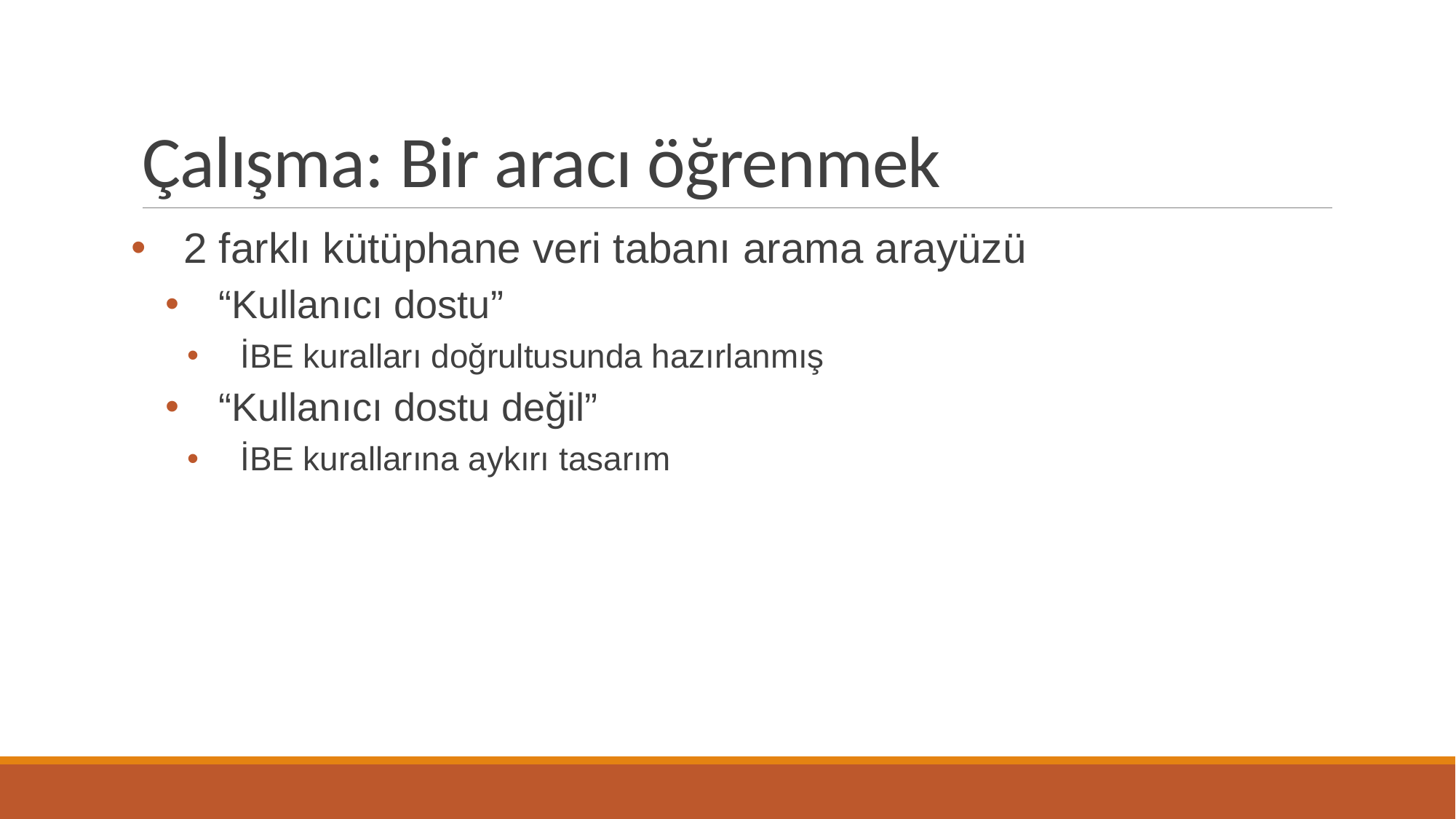

# Çalışma: Bir aracı öğrenmek
2 farklı kütüphane veri tabanı arama arayüzü
“Kullanıcı dostu”
İBE kuralları doğrultusunda hazırlanmış
“Kullanıcı dostu değil”
İBE kurallarına aykırı tasarım